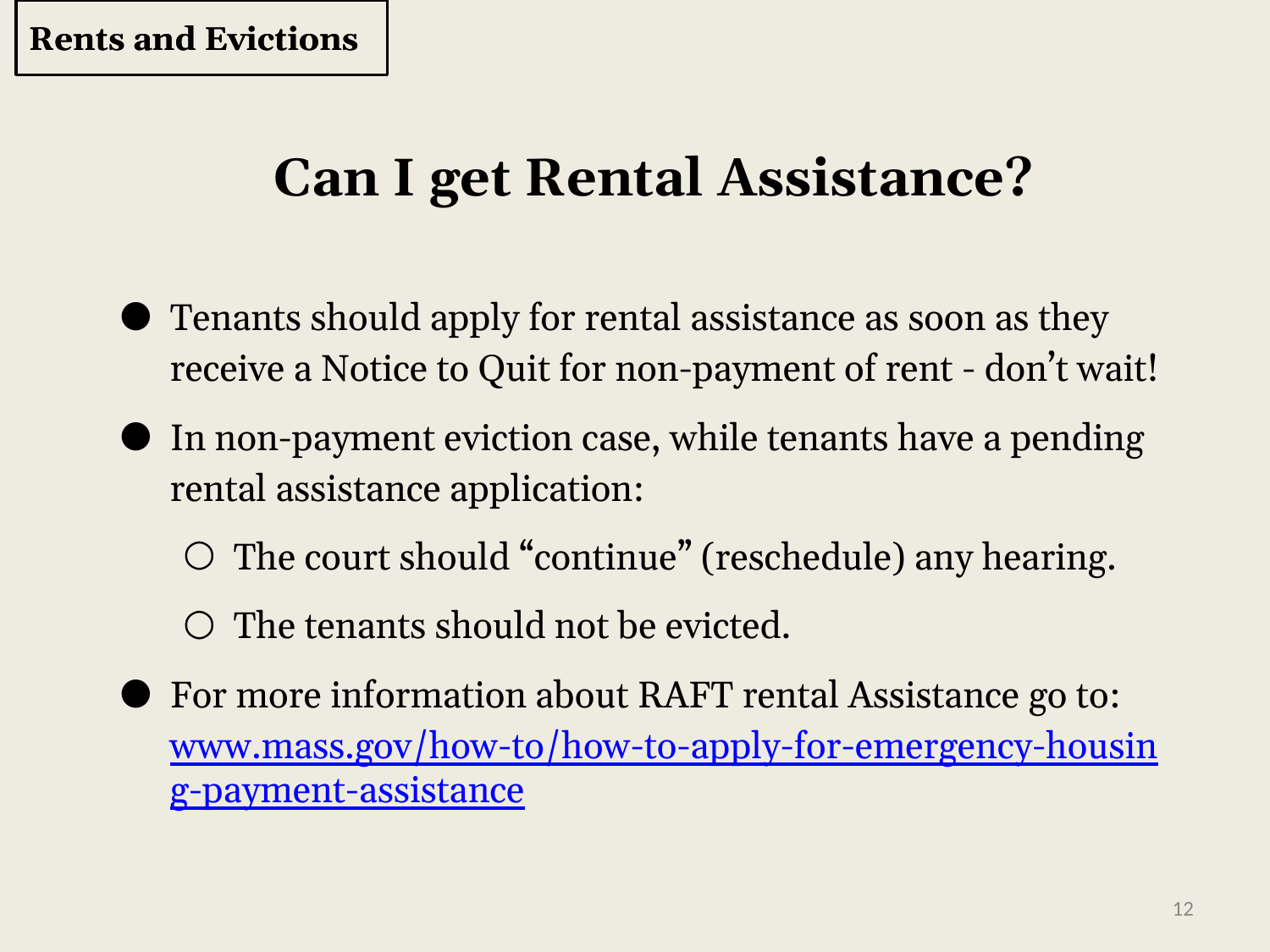

# Rents and Evictions
Rents and Evictions
Can I get Rental Assistance?
Tenants should apply for rental assistance as soon as they receive a Notice to Quit for non-payment of rent - don’t wait!
In non-payment eviction case, while tenants have a pending rental assistance application:
The court should “continue” (reschedule) any hearing.
The tenants should not be evicted.
For more information about RAFT rental Assistance go to: www.mass.gov/how-to/how-to-apply-for-emergency-housing-payment-assistance

12